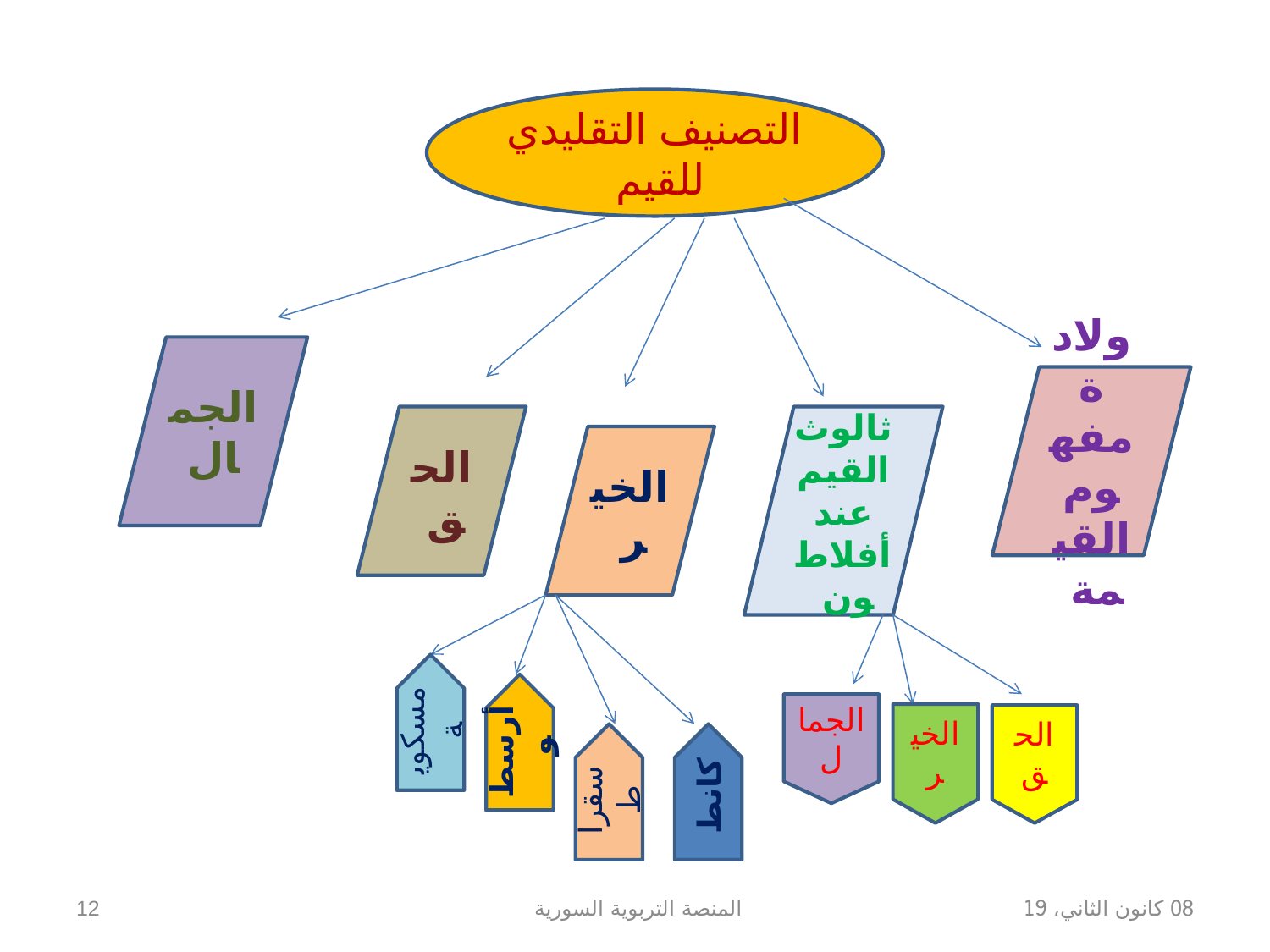

التصنيف التقليدي للقيم
الجمال
ولادة مفهوم القيمة
الحق
ثالوث القيم عند أفلاطون
الخير
مسكوية
الجمال
الخير
الحق
أرسطو
سقراط
كانط
12
المنصة التربوية السورية
08 كانون الثاني، 19